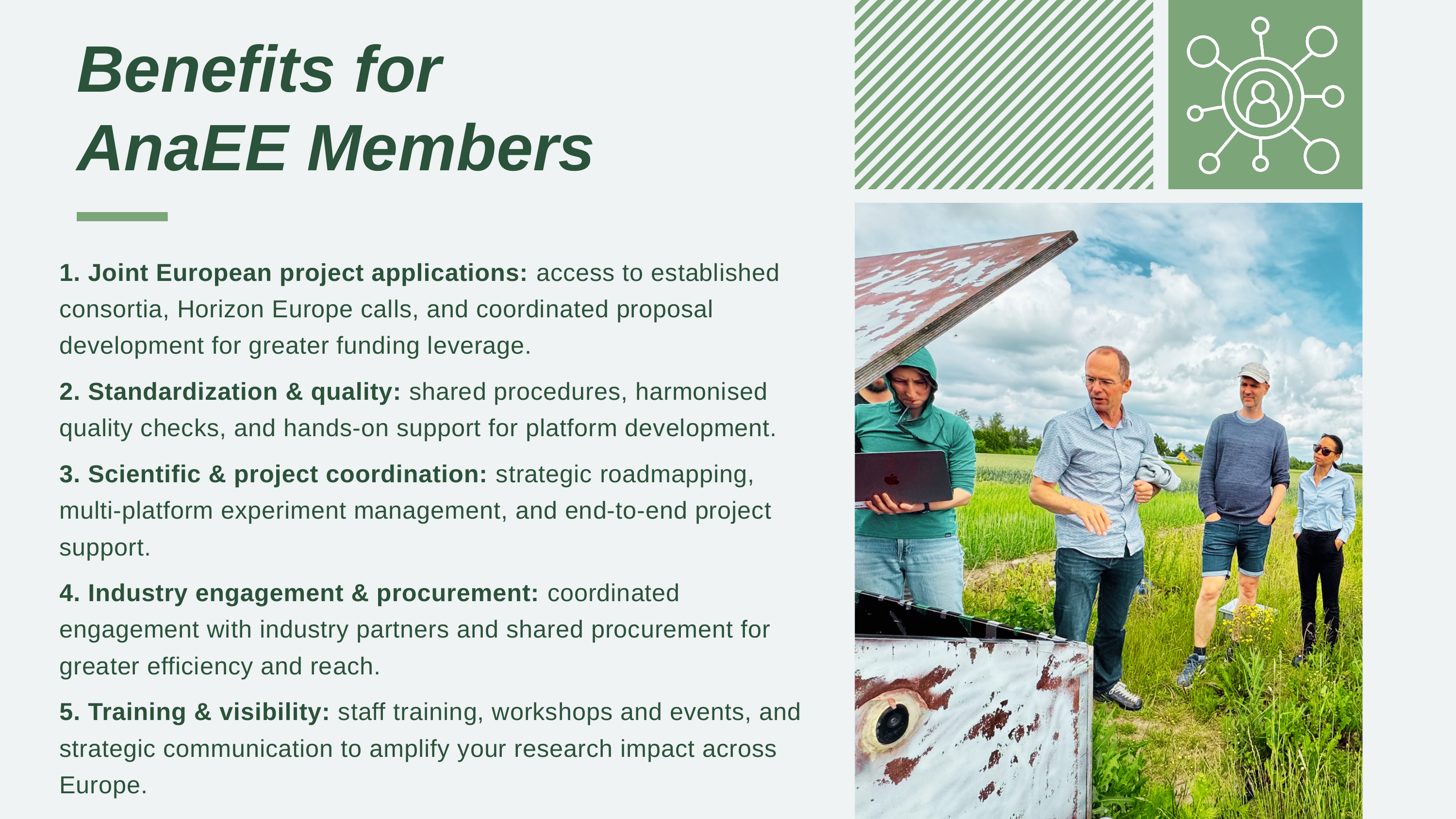

Benefits for
AnaEE Members

1. Joint European project applications: access to established consortia, Horizon Europe calls, and coordinated proposal development for greater funding leverage.

2. Standardization & quality: shared procedures, harmonised quality checks, and hands-on support for platform development.

3. Scientific & project coordination: strategic roadmapping, multi-platform experiment management, and end-to-end project support.

4. Industry engagement & procurement: coordinated engagement with industry partners and shared procurement for greater efficiency and reach.

5. Training & visibility: staff training, workshops and events, and strategic communication to amplify your research impact across Europe.